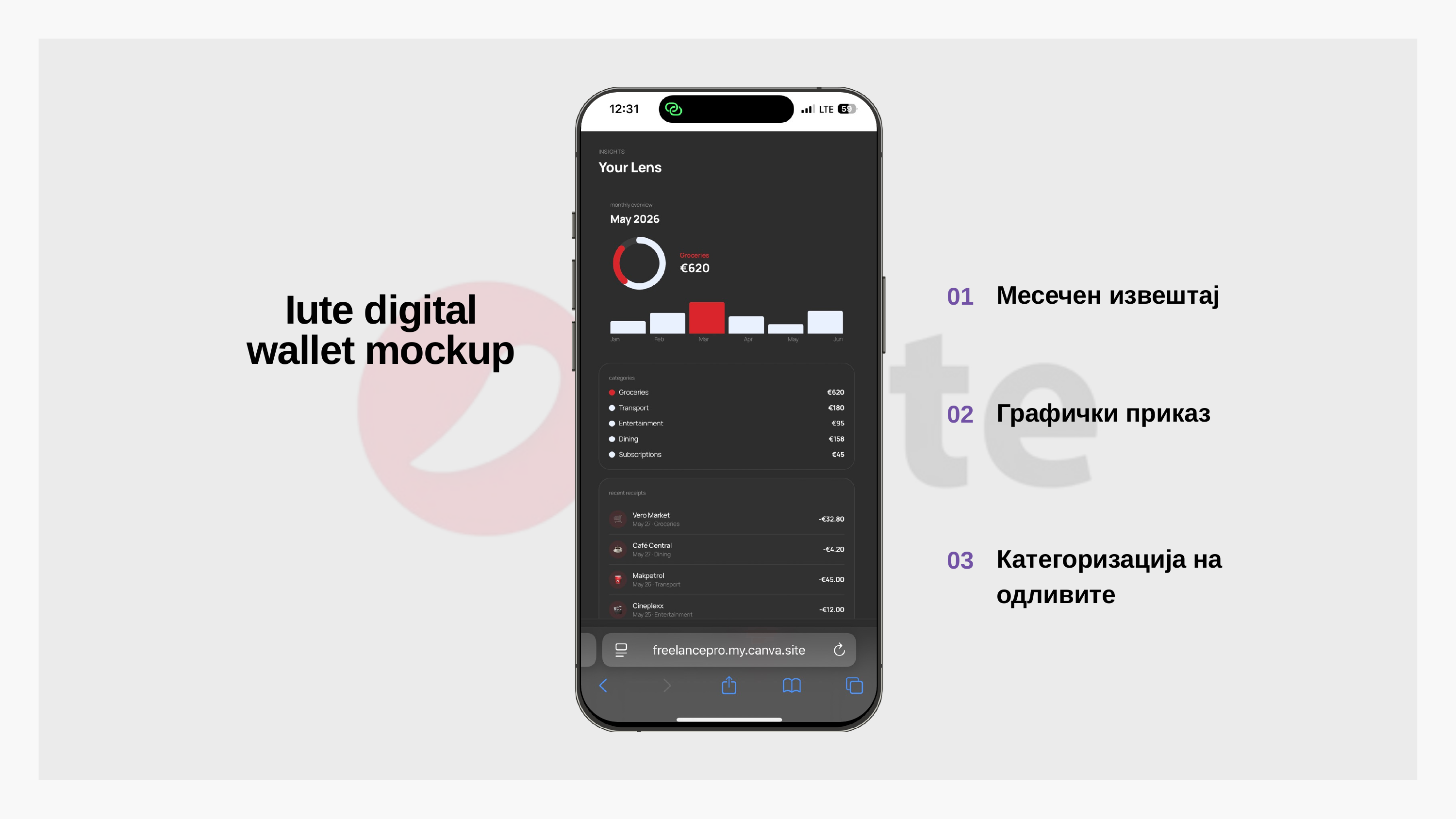

Месечен извештај
01
Iute digital wallet mockup
Графички приказ
02
Категоризација на одливите
03